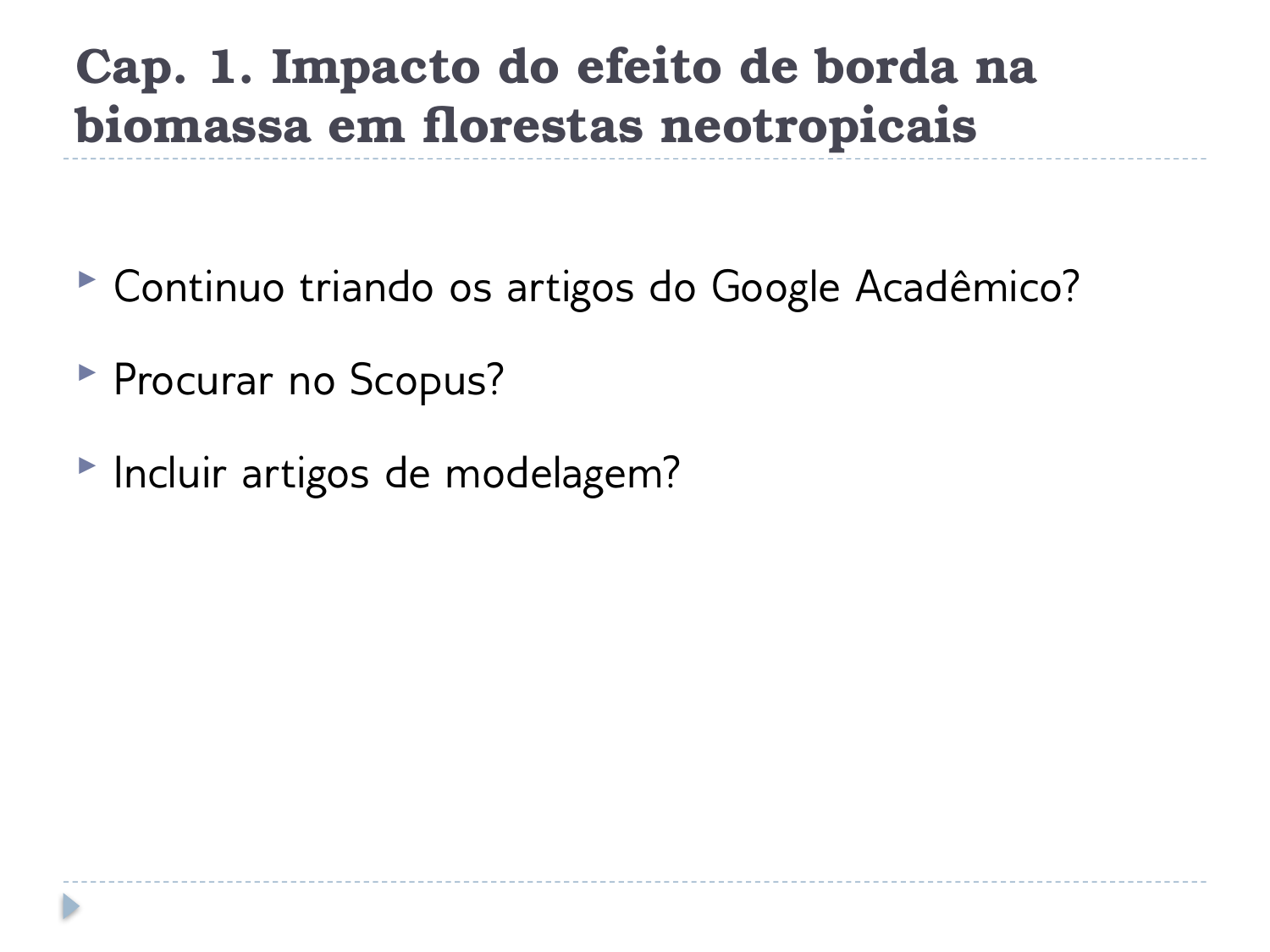

# Cap. 1. Impacto do efeito de borda na biomassa em florestas neotropicais
Continuo triando os artigos do Google Acadêmico?
Procurar no Scopus?
Incluir artigos de modelagem?